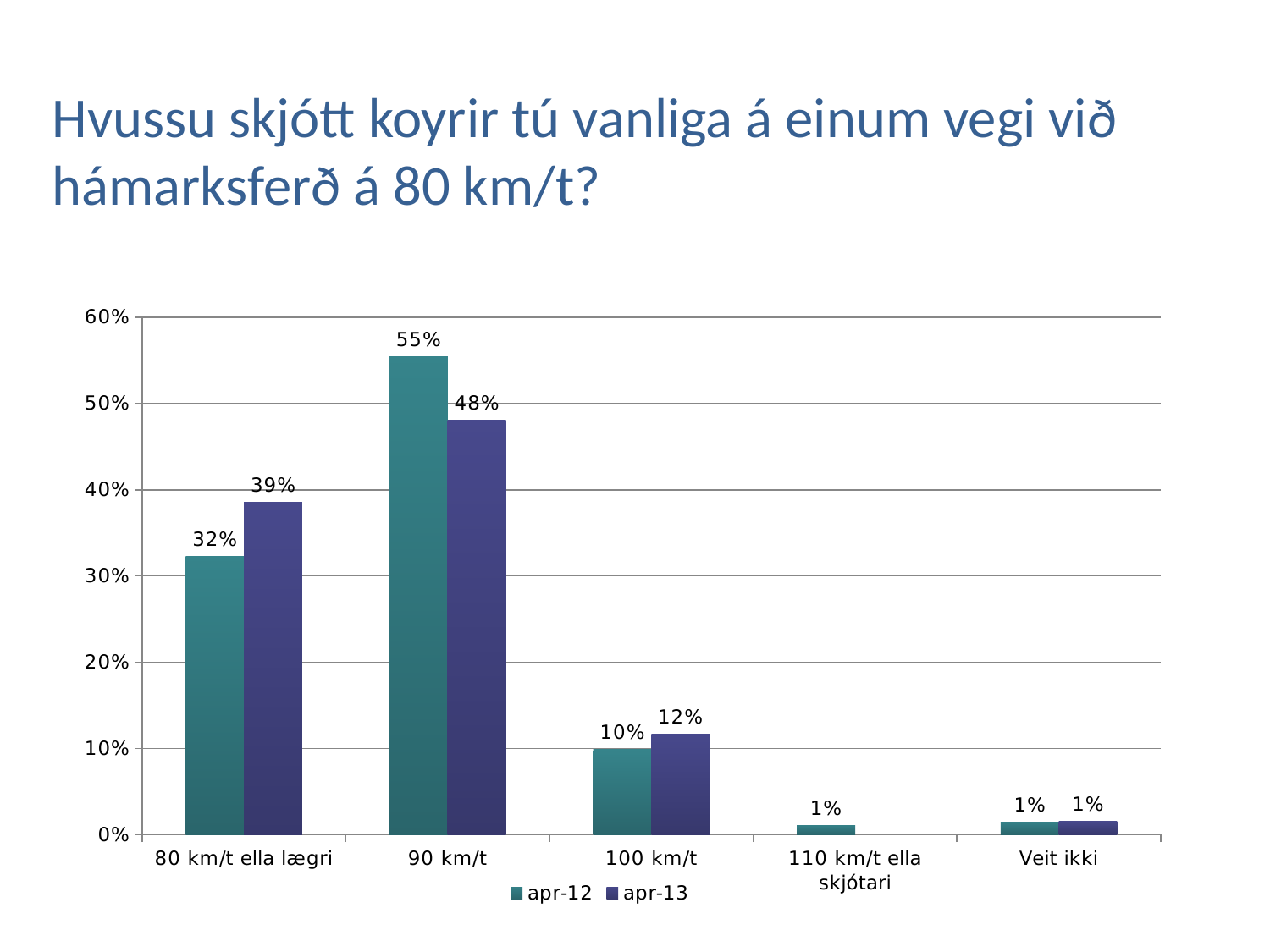

# Hvussu skjótt koyrir tú vanliga á einum vegi við hámarksferð á 80 km/t?

### Chart

| Category | apr-12 | apr-13 |
|---|---|---|
| 80 km/t ella lægri | 0.322671927704949 | 0.385691424934763 |
| 90 km/t | 0.554073697791316 | 0.481045413274356 |
| 100 km/t | 0.0988583254087932 | 0.116653224901447 |
| 110 km/t ella skjótari | 0.0101900316330295 | None |
| Veit ikki | 0.014206017461913 | 0.0149767611074351 |